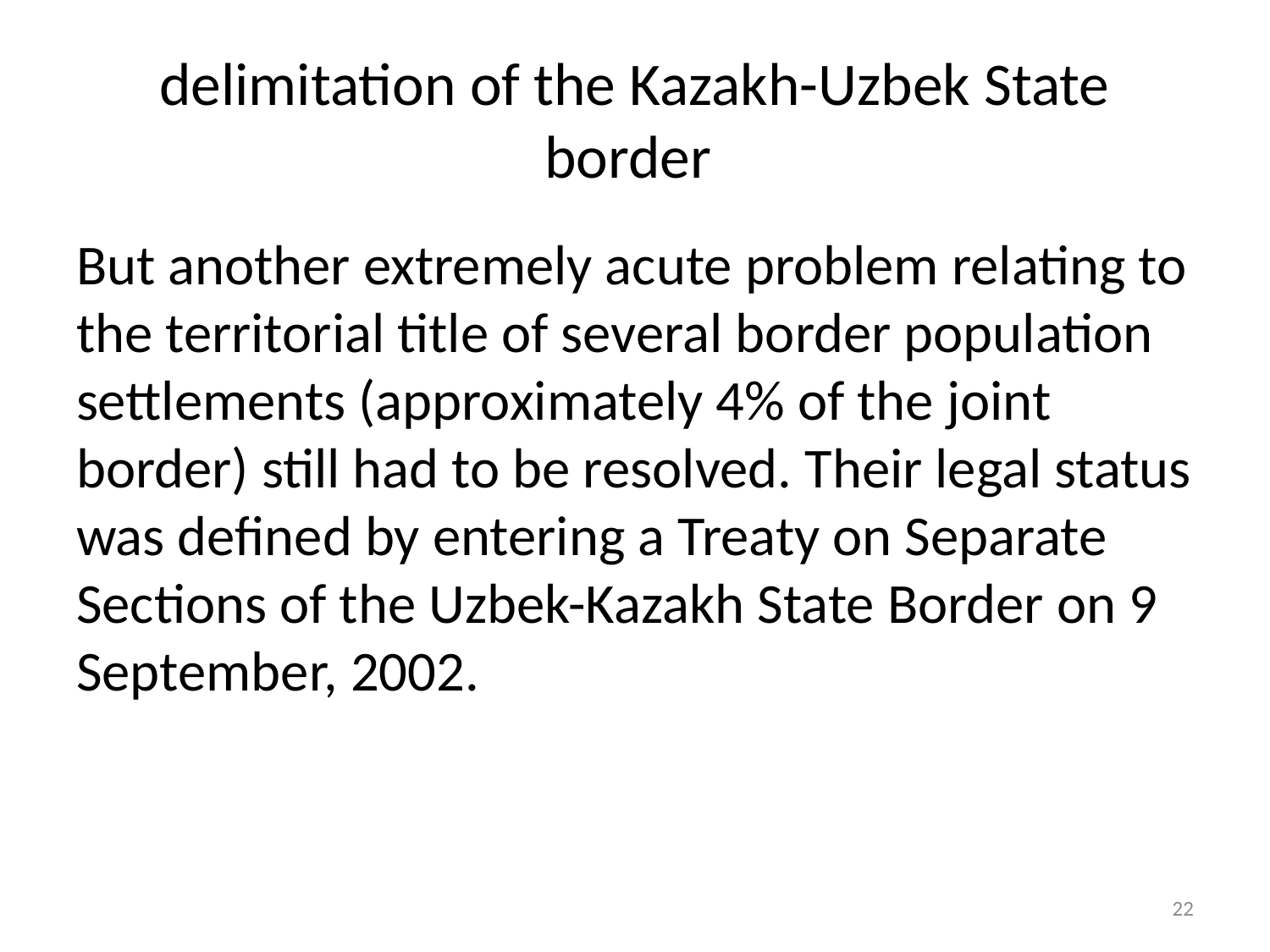

# delimitation of the Kazakh-Uzbek State border
But another extremely acute problem relating to the territorial title of several border population settlements (approximately 4% of the joint border) still had to be resolved. Their legal status was defined by entering a Treaty on Separate Sections of the Uzbek-Kazakh State Border on 9 September, 2002.
22